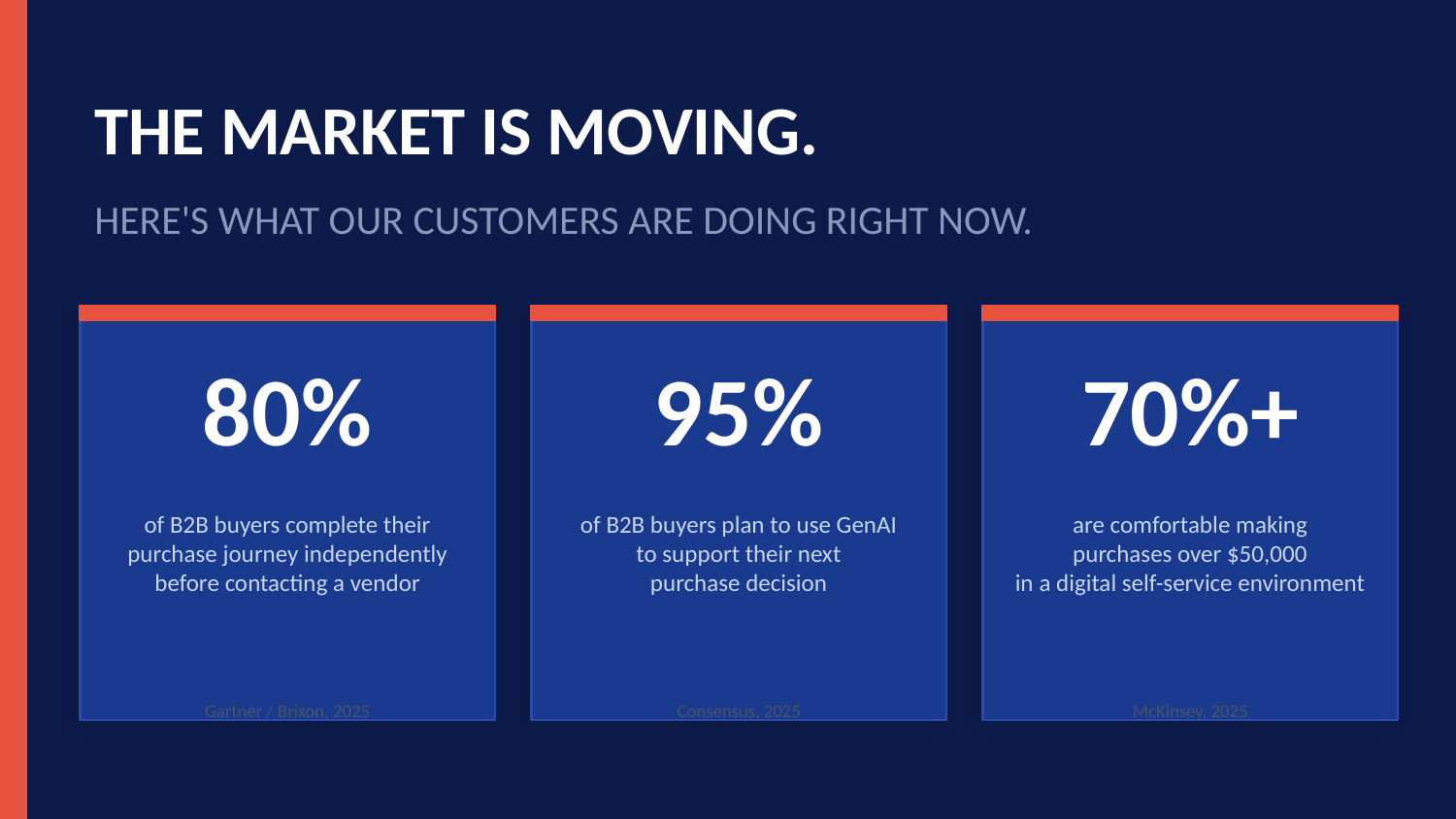

THE MARKET IS MOVING.
HERE'S WHAT OUR CUSTOMERS ARE DOING RIGHT NOW.

80%
95%
70%+
of B2B buyers complete their
purchase journey independently
before contacting a vendor
of B2B buyers plan to use GenAI
to support their next
purchase decision
are comfortable making
purchases over $50,000
in a digital self-service environment
Gartner / Brixon, 2025
Consensus, 2025
McKinsey, 2025